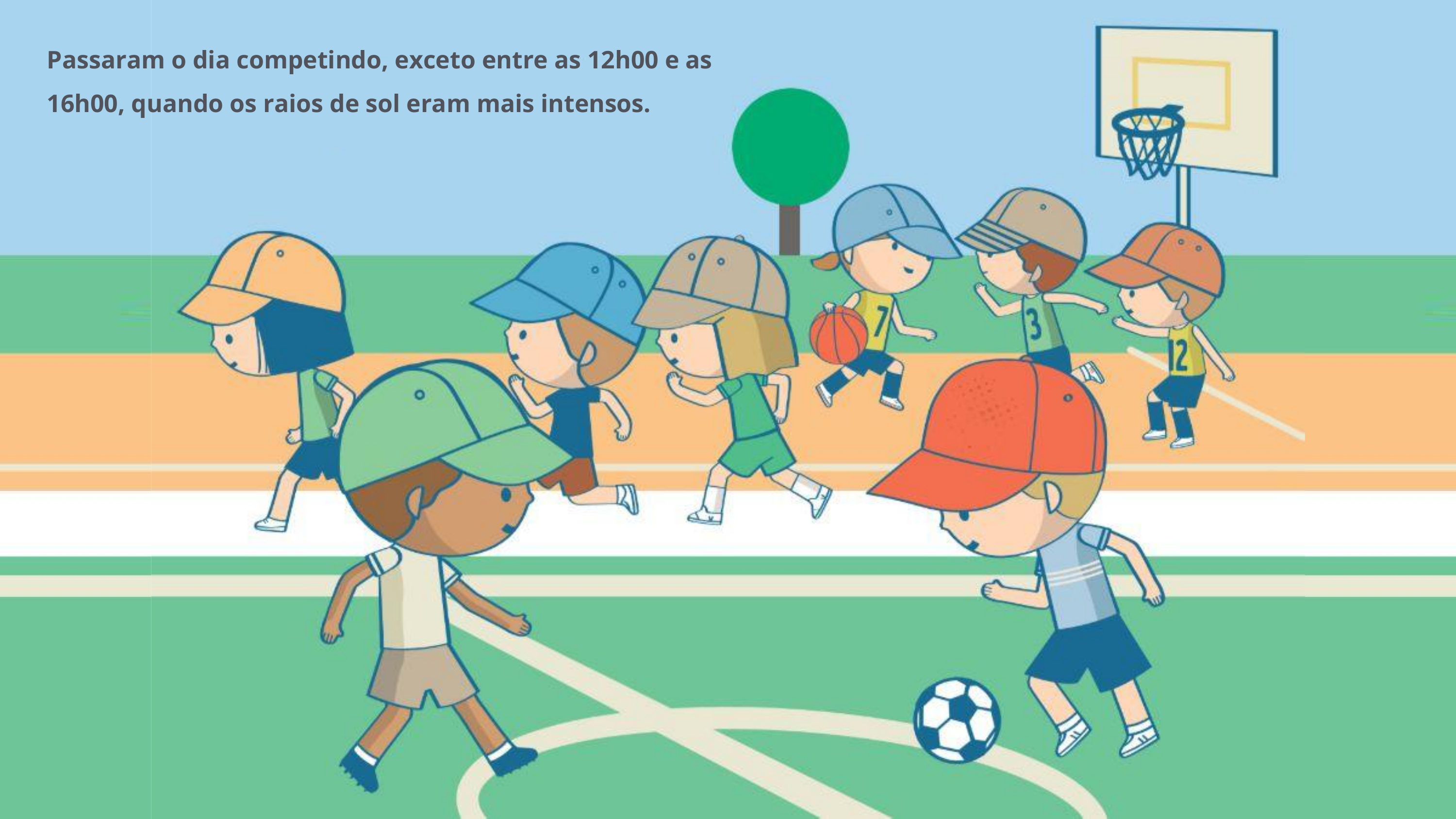

Passaram o dia competindo, exceto entre as 12h00 e as 16h00, quando os raios de sol eram mais intensos.